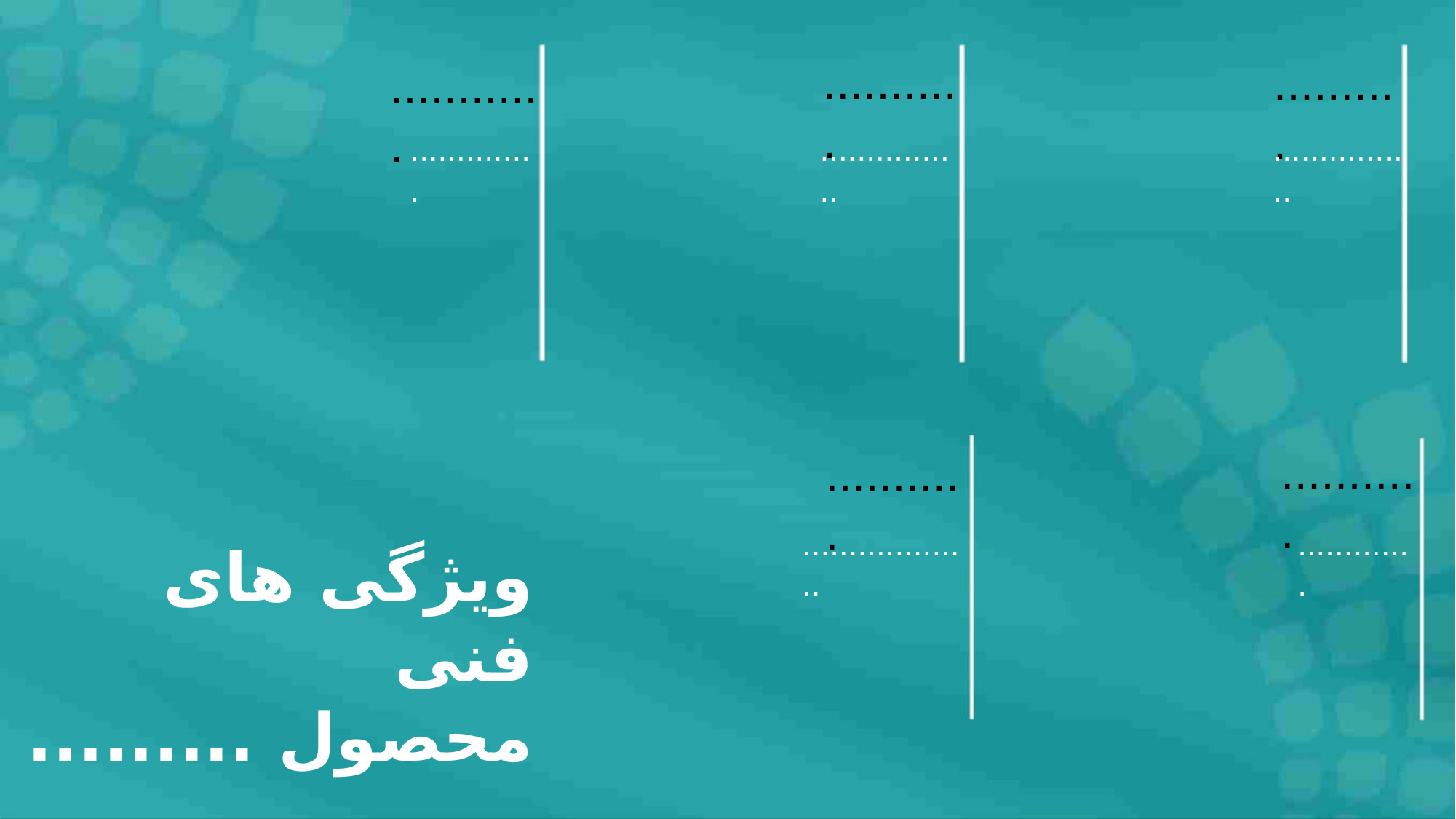

...........
..........
............
..............
................
................
...........
...........
...................
.............
ویژگی های فنی محصول ............
شرکت ...........